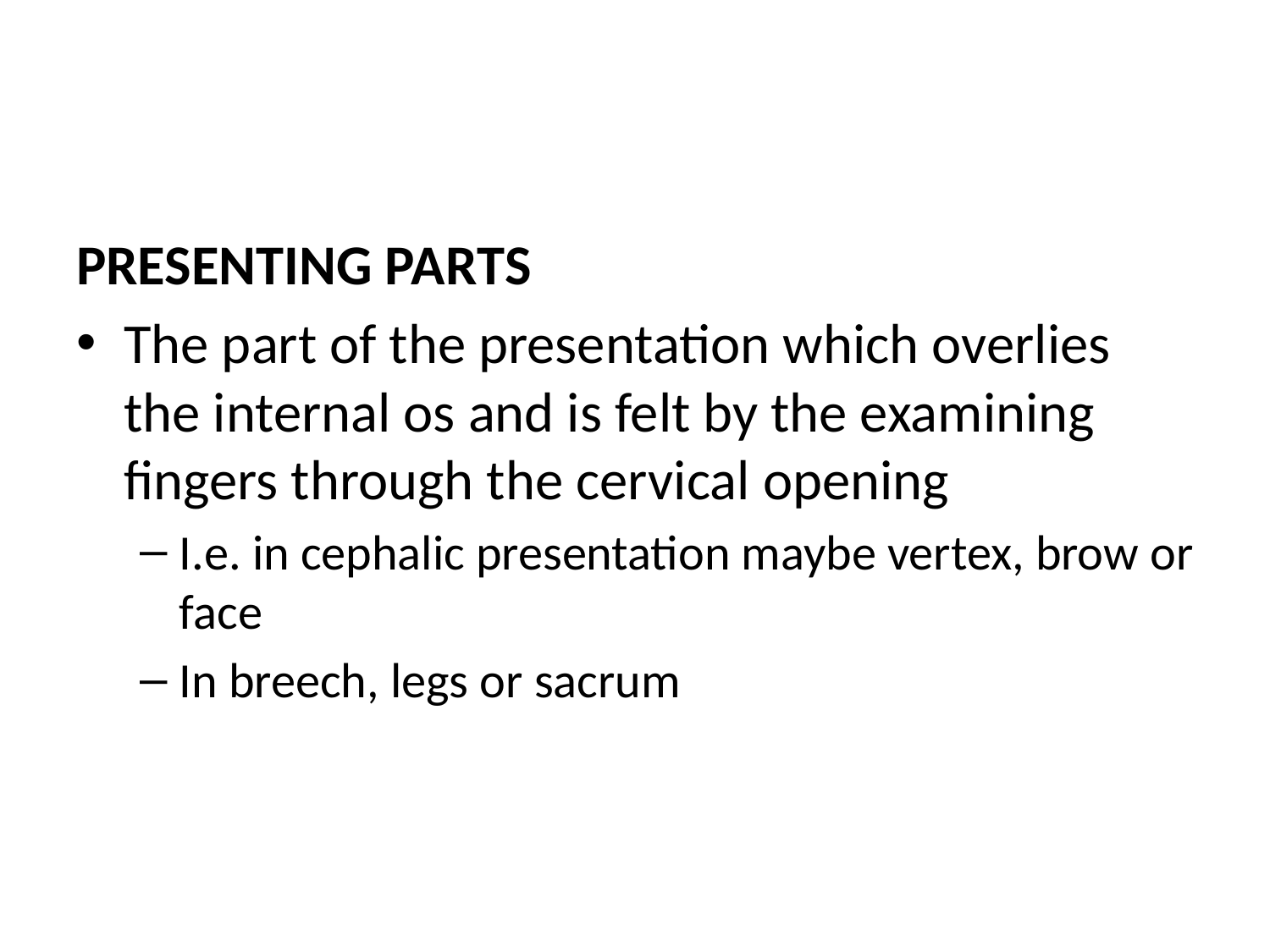

#
PRESENTING PARTS
The part of the presentation which overlies the internal os and is felt by the examining fingers through the cervical opening
I.e. in cephalic presentation maybe vertex, brow or face
In breech, legs or sacrum